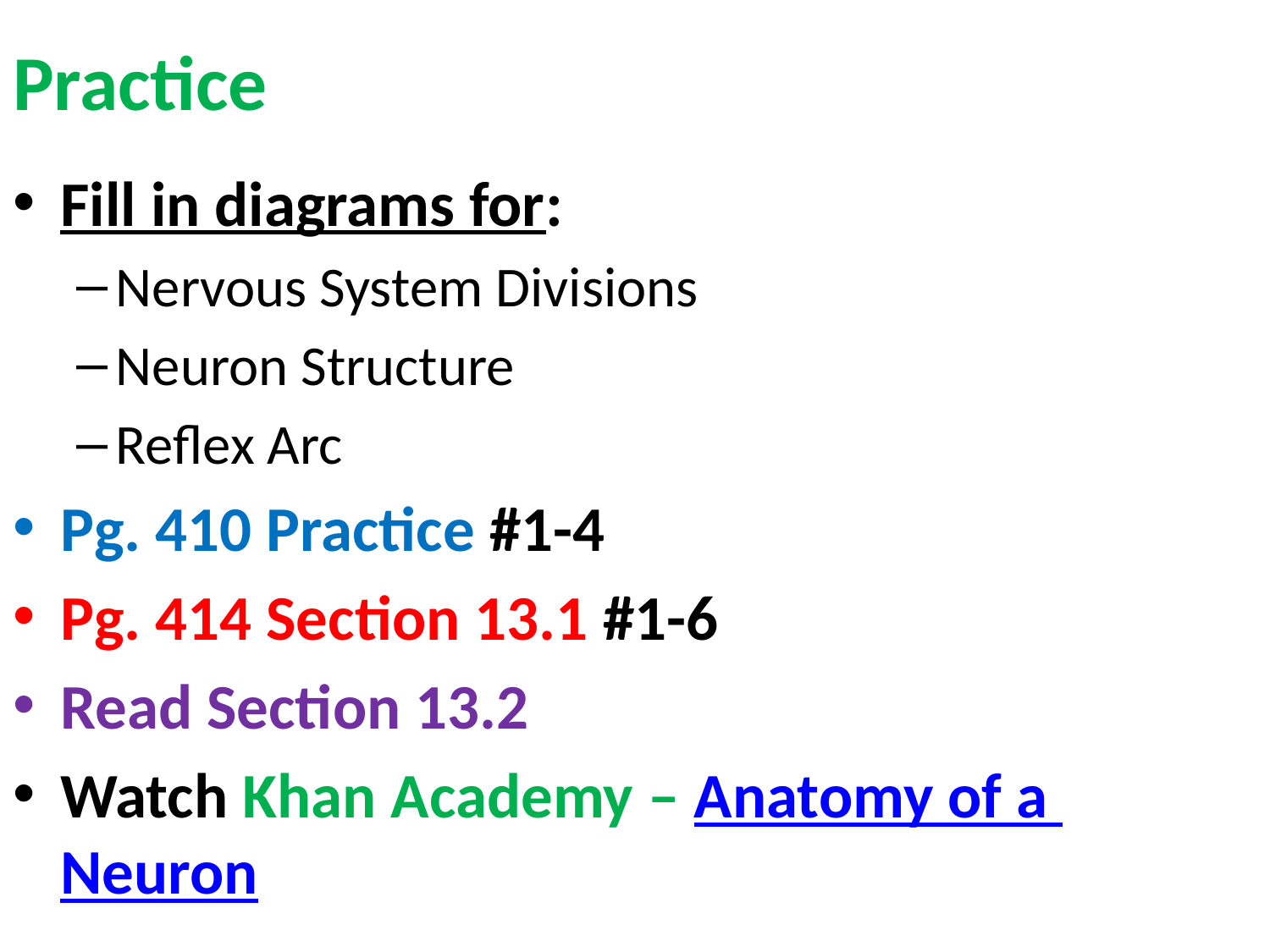

# Practice
Fill in diagrams for:
Nervous System Divisions
Neuron Structure
Reflex Arc
Pg. 410 Practice #1-4
Pg. 414 Section 13.1 #1-6
Read Section 13.2
Watch Khan Academy – Anatomy of a Neuron